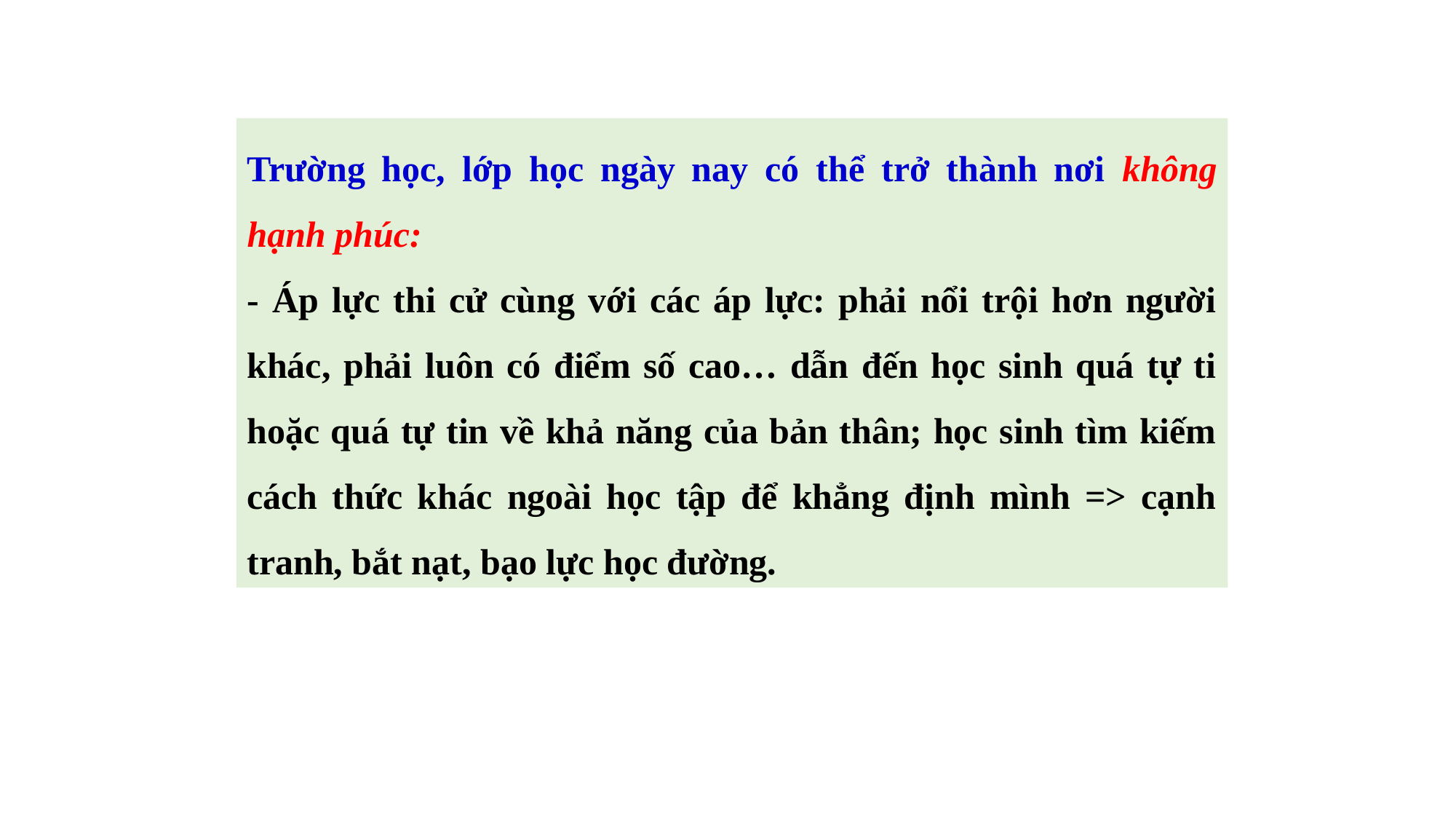

Trường học, lớp học ngày nay có thể trở thành nơi không hạnh phúc:
- Áp lực thi cử cùng với các áp lực: phải nổi trội hơn người khác, phải luôn có điểm số cao… dẫn đến học sinh quá tự ti hoặc quá tự tin về khả năng của bản thân; học sinh tìm kiếm cách thức khác ngoài học tập để khẳng định mình => cạnh tranh, bắt nạt, bạo lực học đường.